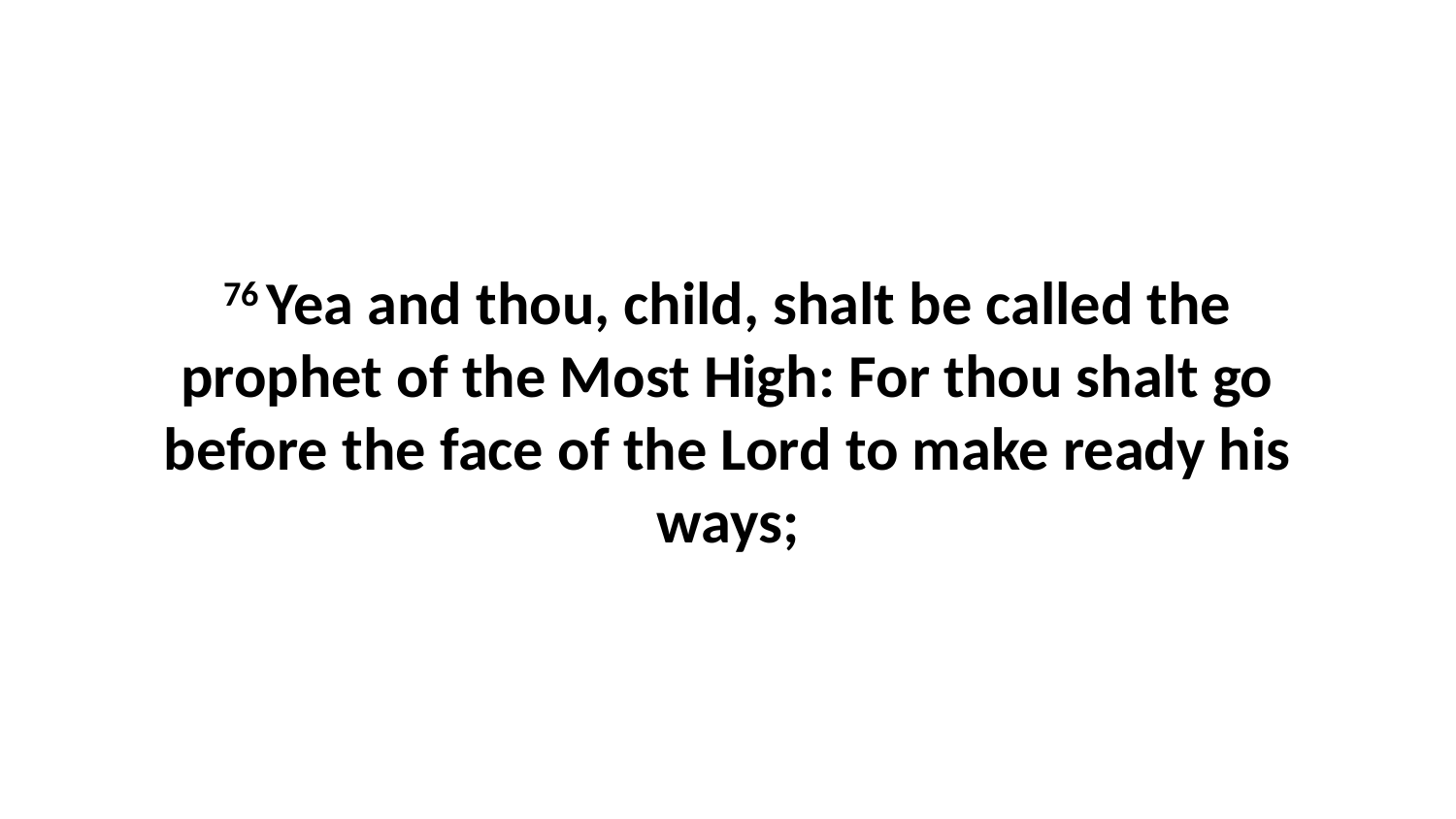

76 Yea and thou, child, shalt be called the prophet of the Most High: For thou shalt go before the face of the Lord to make ready his ways;